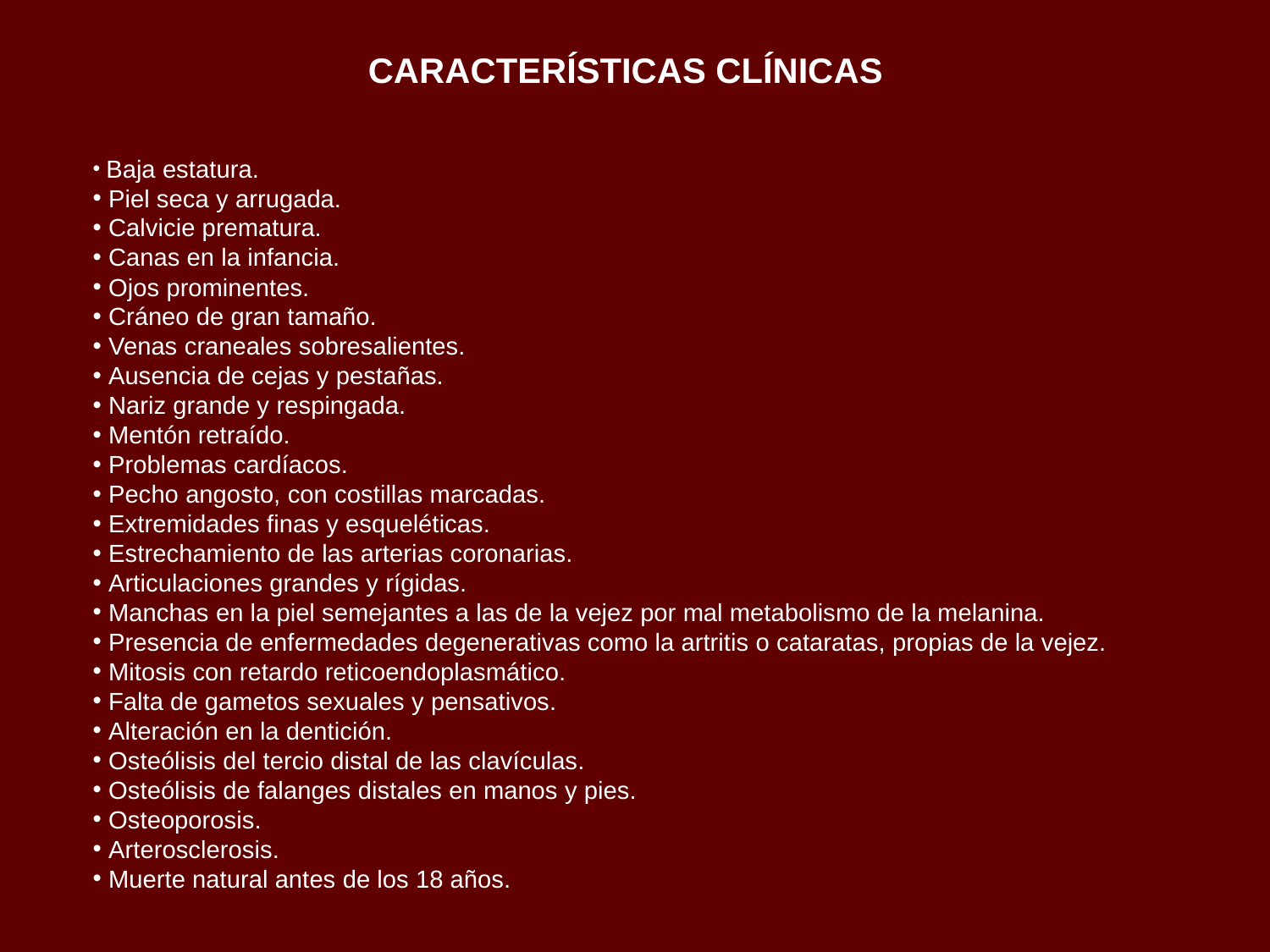

CARACTERÍSTICAS CLÍNICAS
 Baja estatura.
 Piel seca y arrugada.
 Calvicie prematura.
 Canas en la infancia.
 Ojos prominentes.
 Cráneo de gran tamaño.
 Venas craneales sobresalientes.
 Ausencia de cejas y pestañas.
 Nariz grande y respingada.
 Mentón retraído.
 Problemas cardíacos.
 Pecho angosto, con costillas marcadas.
 Extremidades finas y esqueléticas.
 Estrechamiento de las arterias coronarias.
 Articulaciones grandes y rígidas.
 Manchas en la piel semejantes a las de la vejez por mal metabolismo de la melanina.
 Presencia de enfermedades degenerativas como la artritis o cataratas, propias de la vejez.
 Mitosis con retardo reticoendoplasmático.
 Falta de gametos sexuales y pensativos.
 Alteración en la dentición.
 Osteólisis del tercio distal de las clavículas.
 Osteólisis de falanges distales en manos y pies.
 Osteoporosis.
 Arterosclerosis.
 Muerte natural antes de los 18 años.